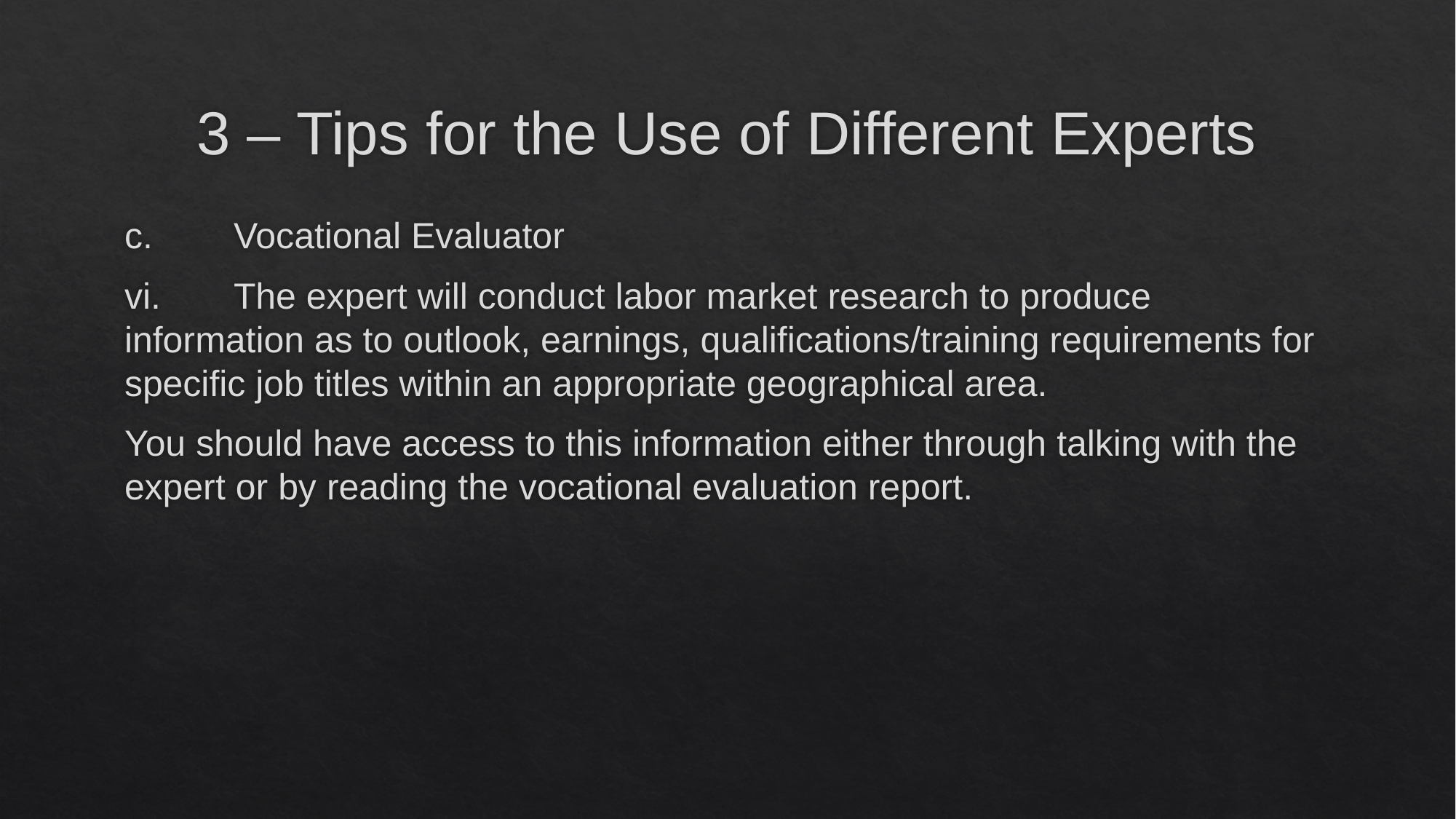

# 3 – Tips for the Use of Different Experts
c.	Vocational Evaluator
vi.	The expert will conduct labor market research to produce information as to outlook, earnings, qualifications/training requirements for specific job titles within an appropriate geographical area.
You should have access to this information either through talking with the expert or by reading the vocational evaluation report.